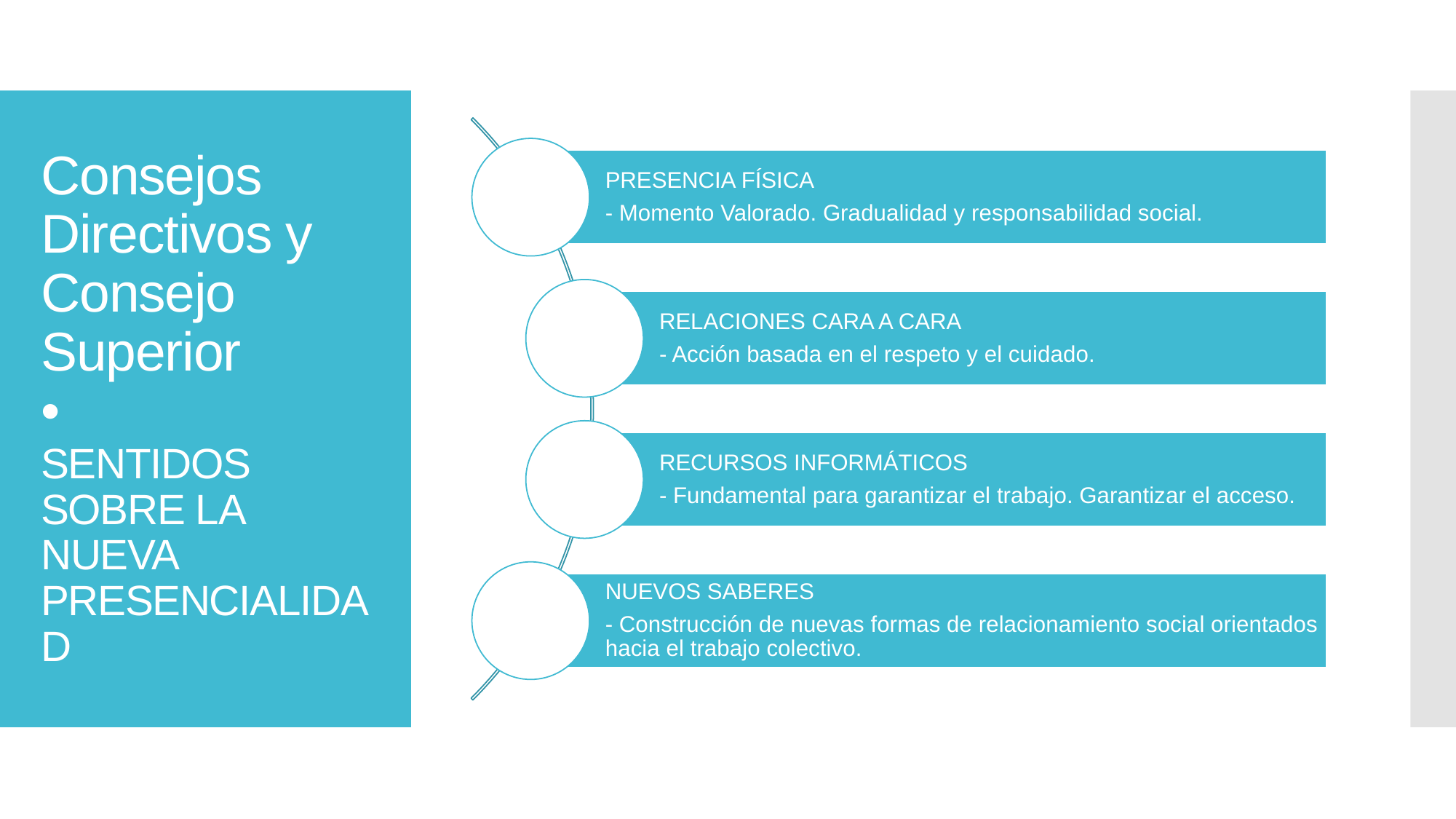

PRESENCIA FÍSICA
- Momento Valorado. Gradualidad y responsabilidad social.
RELACIONES CARA A CARA
- Acción basada en el respeto y el cuidado.
RECURSOS INFORMÁTICOS
- Fundamental para garantizar el trabajo. Garantizar el acceso.
NUEVOS SABERES
- Construcción de nuevas formas de relacionamiento social orientados hacia el trabajo colectivo.
# Consejos Directivos y Consejo Superior • SENTIDOS SOBRE LA NUEVA PRESENCIALIDAD